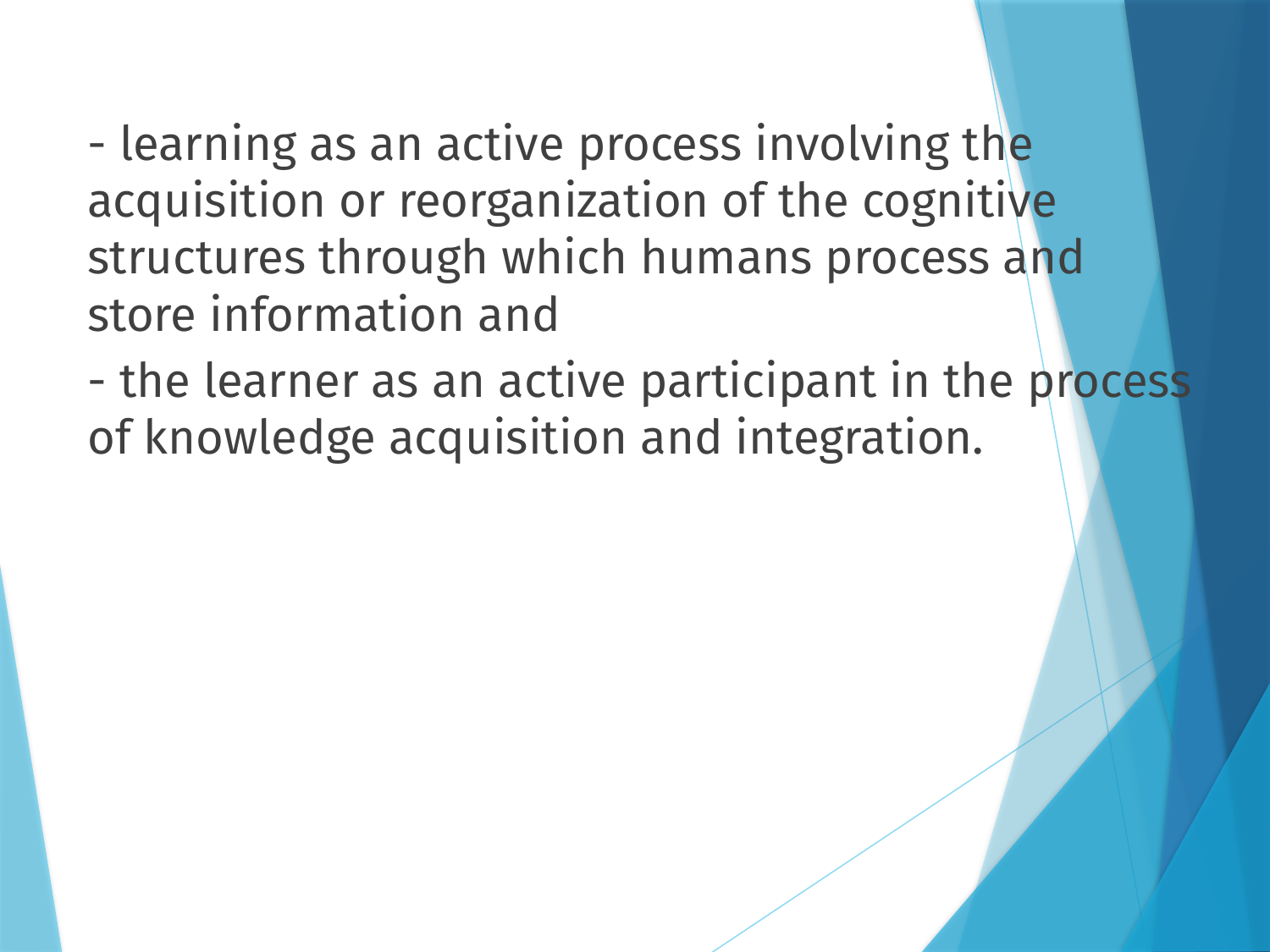

- learning as an active process involving the acquisition or reorganization of the cognitive structures through which humans process and store information and
- the learner as an active participant in the process of knowledge acquisition and integration.